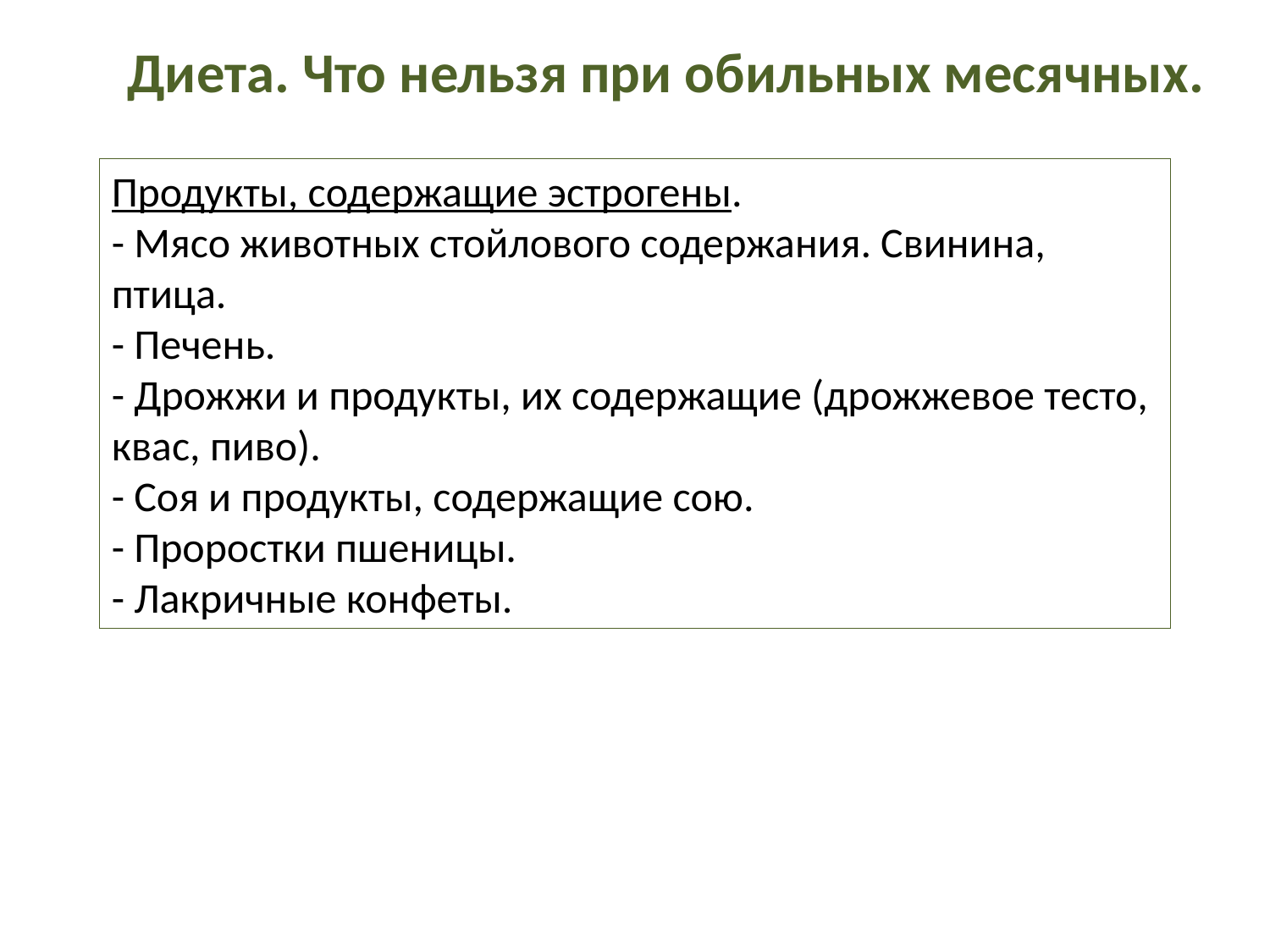

Диета. Что нельзя при обильных месячных.
Продукты, содержащие эстрогены.
- Мясо животных стойлового содержания. Свинина, птица.
- Печень.
- Дрожжи и продукты, их содержащие (дрожжевое тесто, квас, пиво).
- Соя и продукты, содержащие сою.
- Проростки пшеницы.
- Лакричные конфеты.